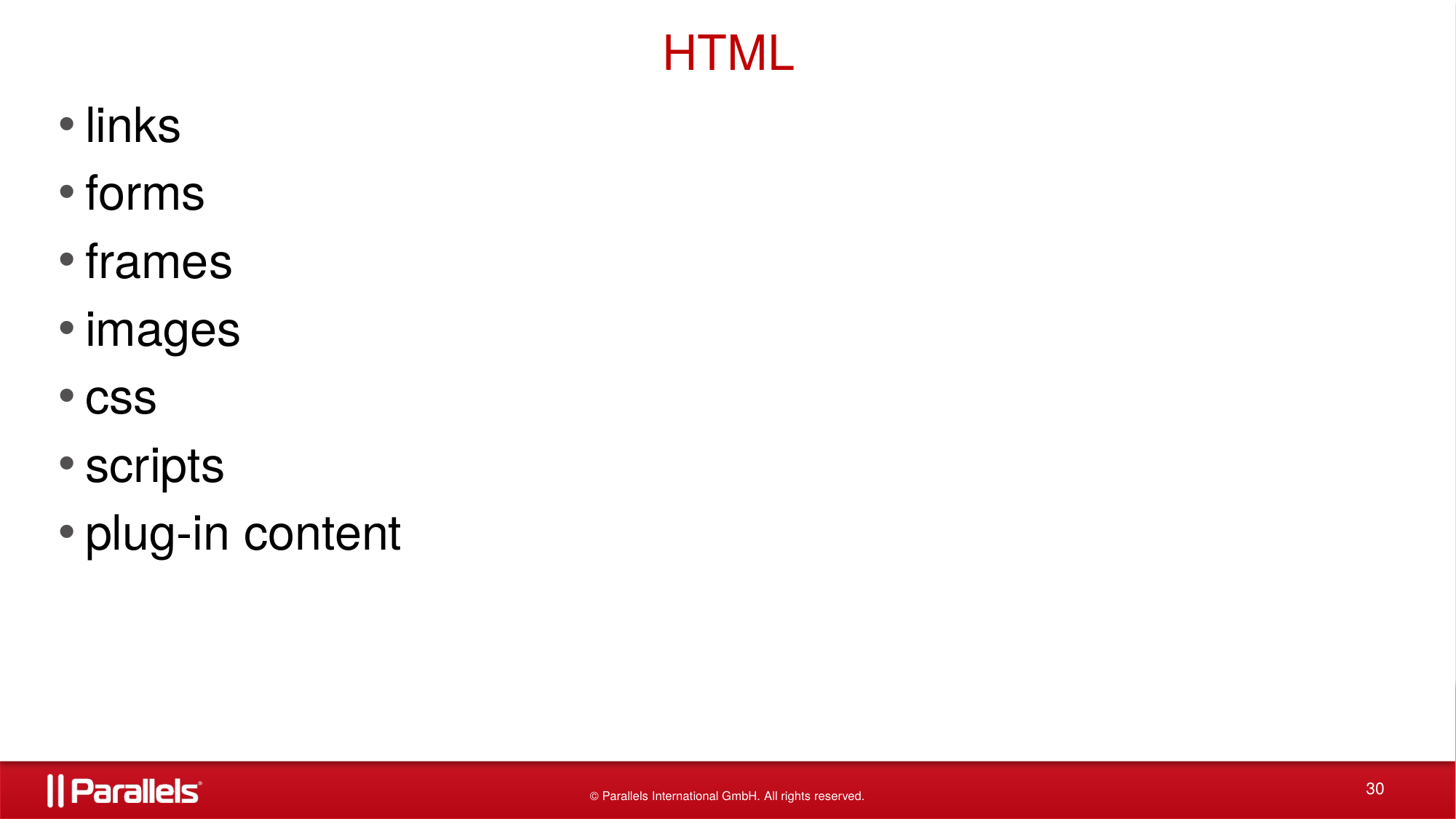

# HTML
links
forms
frames
images
css
scripts
plug-in content